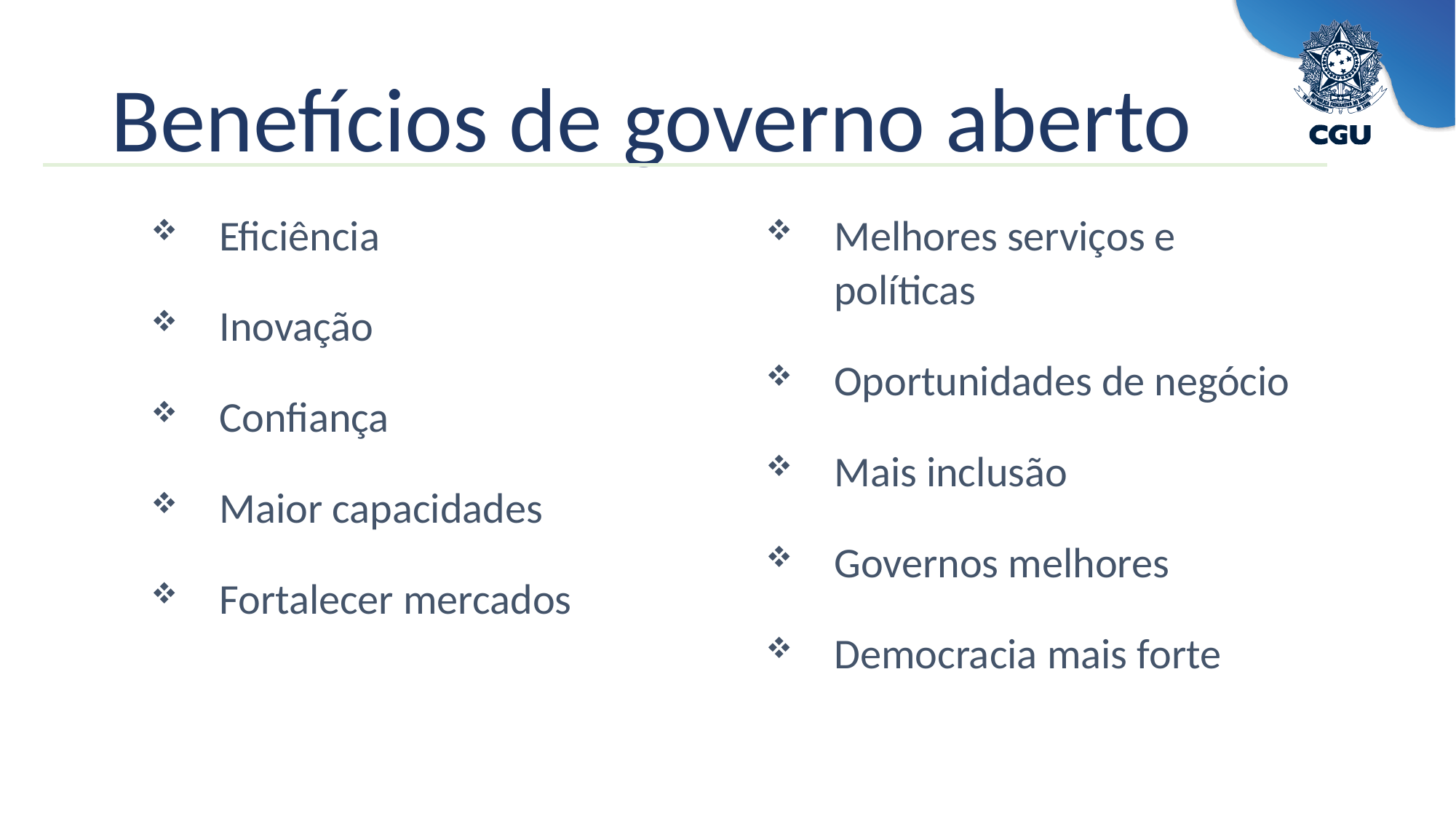

# Benefícios de governo aberto
Eficiência
Inovação
Confiança
Maior capacidades
Fortalecer mercados
Melhores serviços e políticas
Oportunidades de negócio
Mais inclusão
Governos melhores
Democracia mais forte